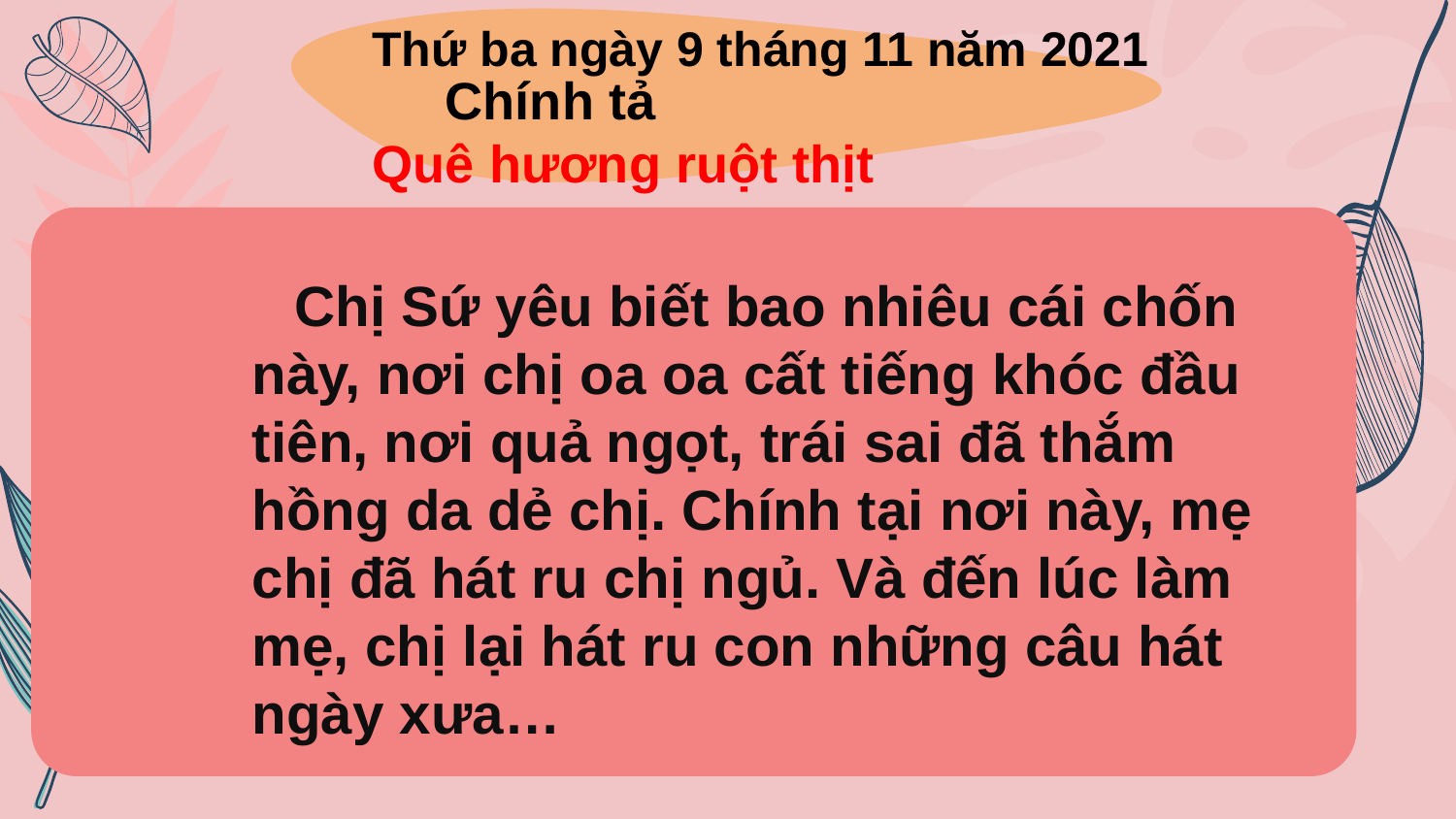

Thứ ba ngày 9 tháng 11 năm 2021

     Chính tả
Quê hương ruột thịt

    Chị Sứ yêu biết bao nhiêu cái chốn này, nơi chị oa oa cất tiếng khóc đầu tiên, nơi quả ngọt, trái sai đã thắm hồng da dẻ chị. Chính tại nơi này, mẹ chị đã hát ru chị ngủ. Và đến lúc làm mẹ, chị lại hát ru con những câu hát ngày xưa…